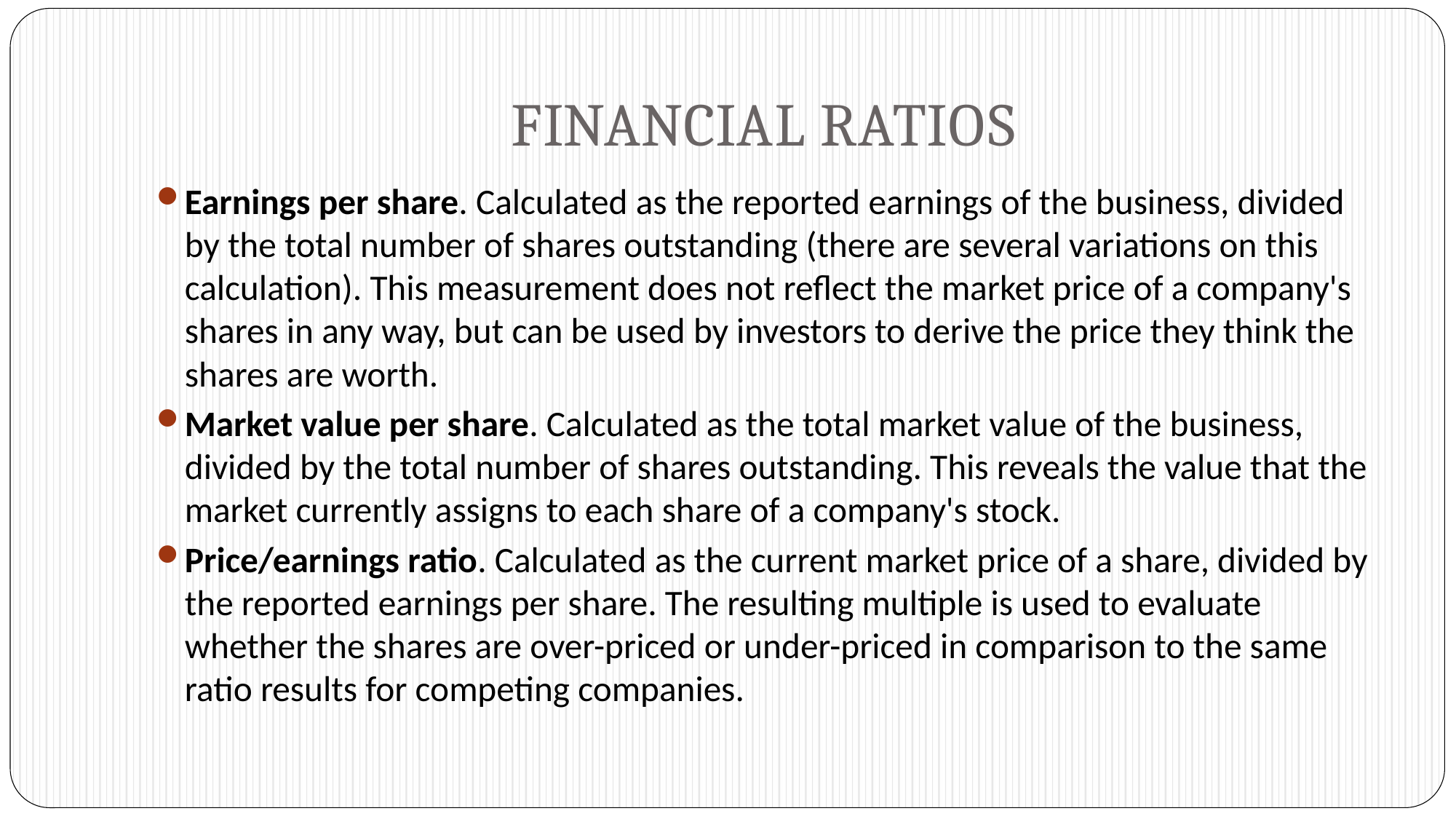

# FINANCIAL RATIOS
Earnings per share. Calculated as the reported earnings of the business, divided by the total number of shares outstanding (there are several variations on this calculation). This measurement does not reflect the market price of a company's shares in any way, but can be used by investors to derive the price they think the shares are worth.
Market value per share. Calculated as the total market value of the business, divided by the total number of shares outstanding. This reveals the value that the market currently assigns to each share of a company's stock.
Price/earnings ratio. Calculated as the current market price of a share, divided by the reported earnings per share. The resulting multiple is used to evaluate whether the shares are over-priced or under-priced in comparison to the same ratio results for competing companies.